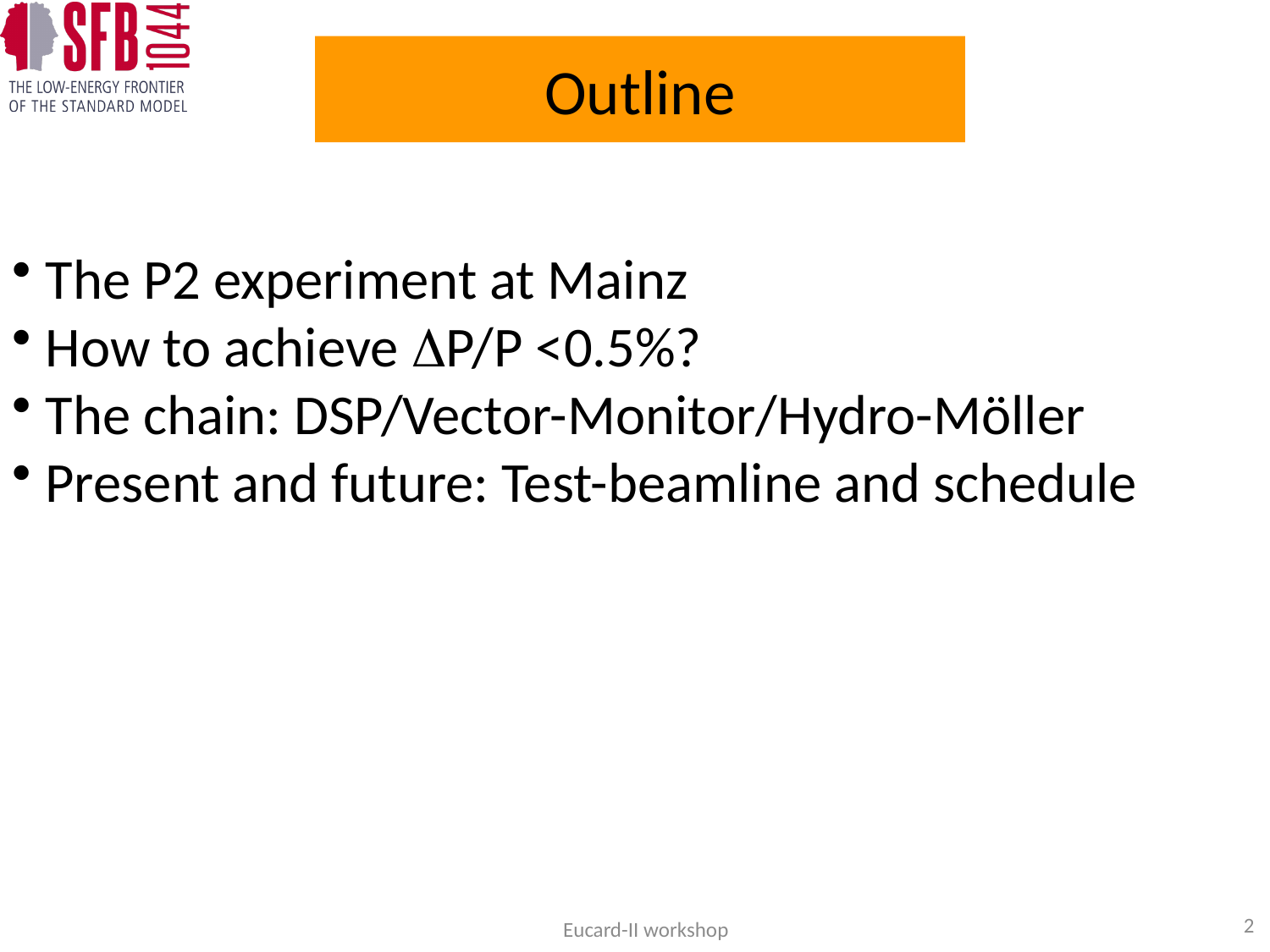

# Outline

 The P2 experiment at Mainz
 How to achieve ΔP/P <0.5%?
 The chain: DSP/Vector-Monitor/Hydro-Möller
 Present and future: Test-beamline and schedule
2
Eucard-II workshop